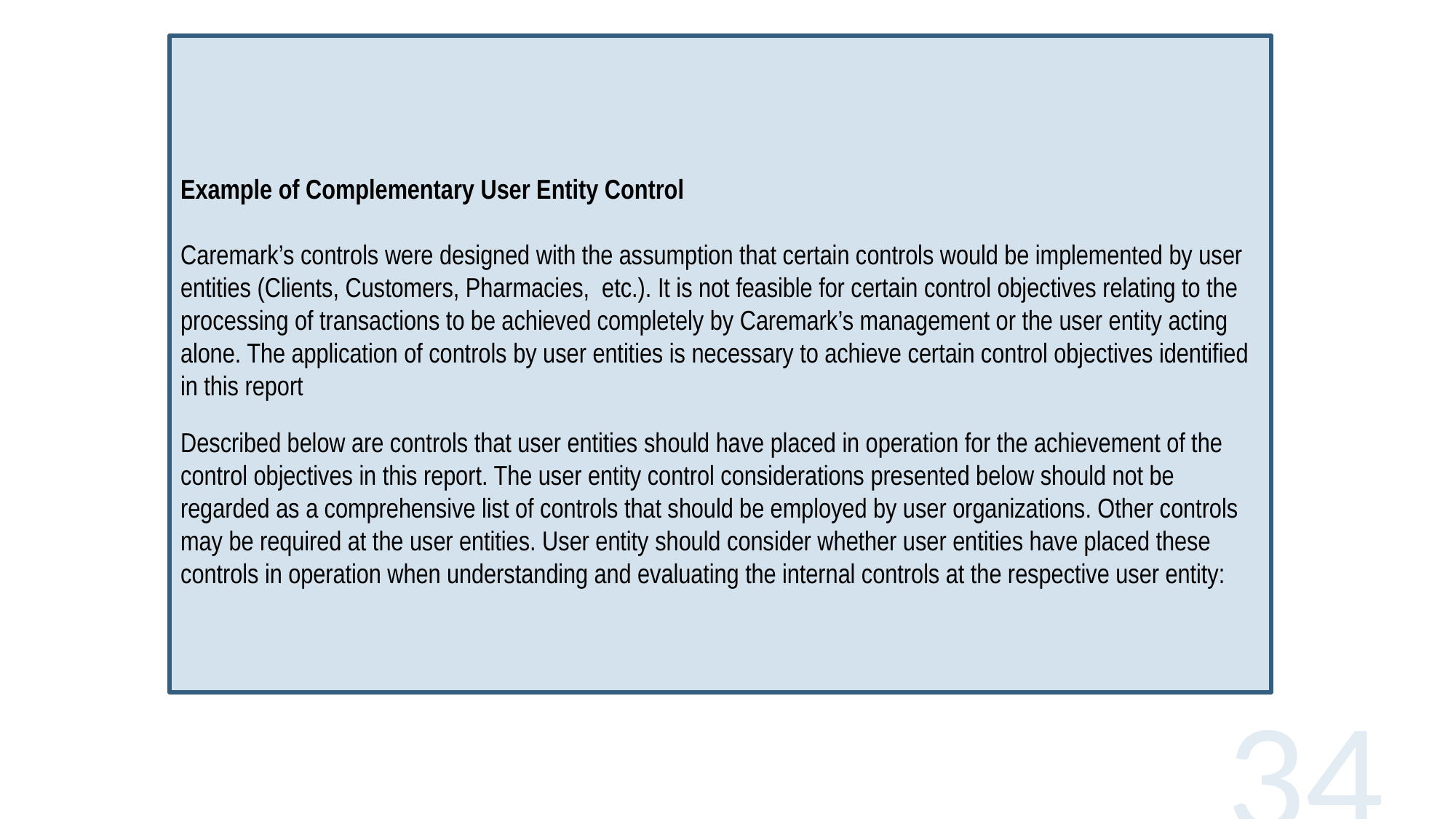

Example of Complementary User Entity Control

Caremark’s controls were designed with the assumption that certain controls would be implemented by user entities (Clients, Customers, Pharmacies,  etc.). It is not feasible for certain control objectives relating to the processing of transactions to be achieved completely by Caremark’s management or the user entity acting alone. The application of controls by user entities is necessary to achieve certain control objectives identified in this report

Described below are controls that user entities should have placed in operation for the achievement of the control objectives in this report. The user entity control considerations presented below should not be regarded as a comprehensive list of controls that should be employed by user organizations. Other controls may be required at the user entities. User entity should consider whether user entities have placed these controls in operation when understanding and evaluating the internal controls at the respective user entity:

34